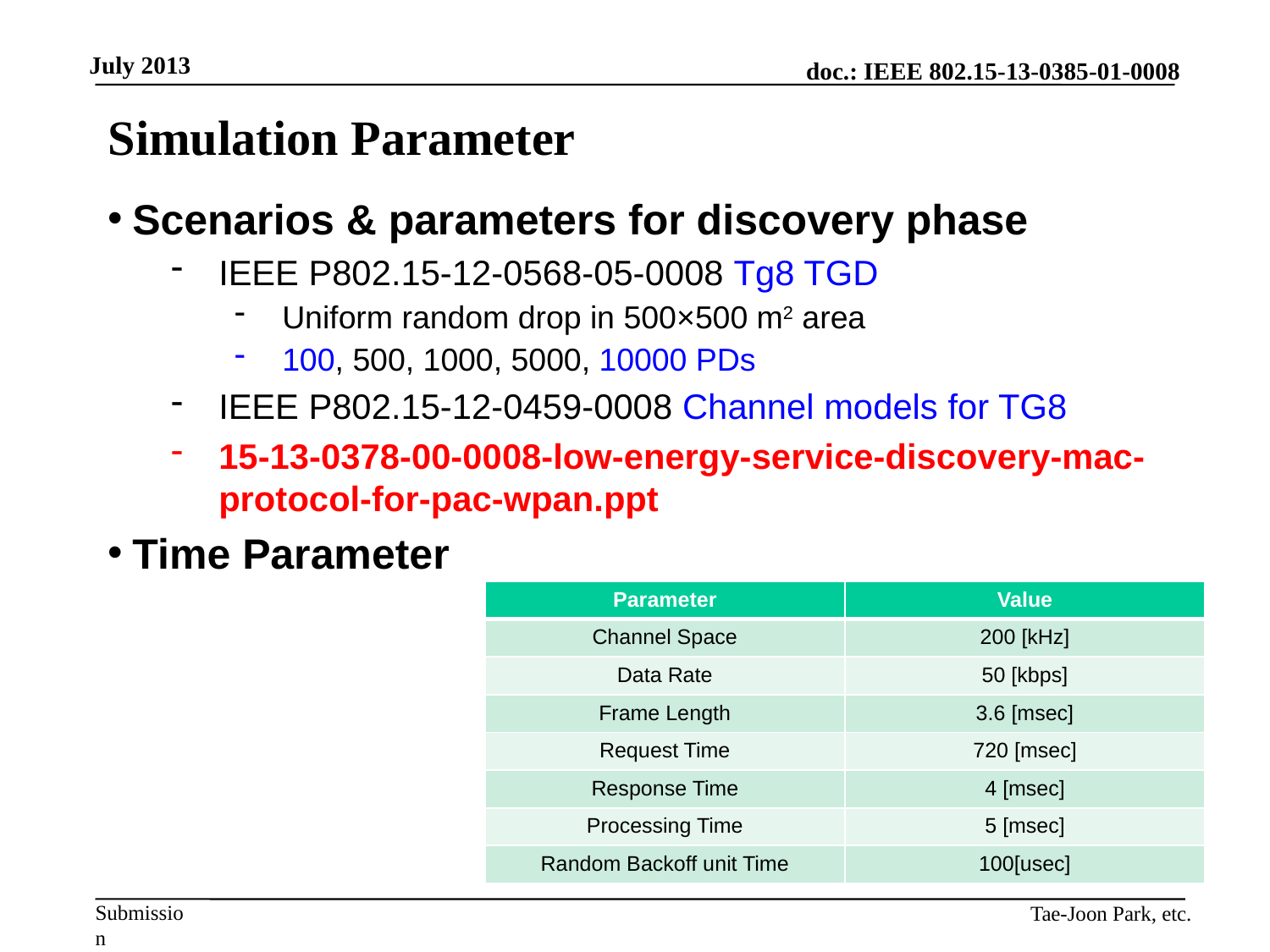

# Simulation Parameter
Scenarios & parameters for discovery phase
IEEE P802.15-12-0568-05-0008 Tg8 TGD
Uniform random drop in 500×500 m2 area
100, 500, 1000, 5000, 10000 PDs
IEEE P802.15-12-0459-0008 Channel models for TG8
15-13-0378-00-0008-low-energy-service-discovery-mac-protocol-for-pac-wpan.ppt
Time Parameter
| Parameter | Value |
| --- | --- |
| Channel Space | 200 [kHz] |
| Data Rate | 50 [kbps] |
| Frame Length | 3.6 [msec] |
| Request Time | 720 [msec] |
| Response Time | 4 [msec] |
| Processing Time | 5 [msec] |
| Random Backoff unit Time | 100[usec] |